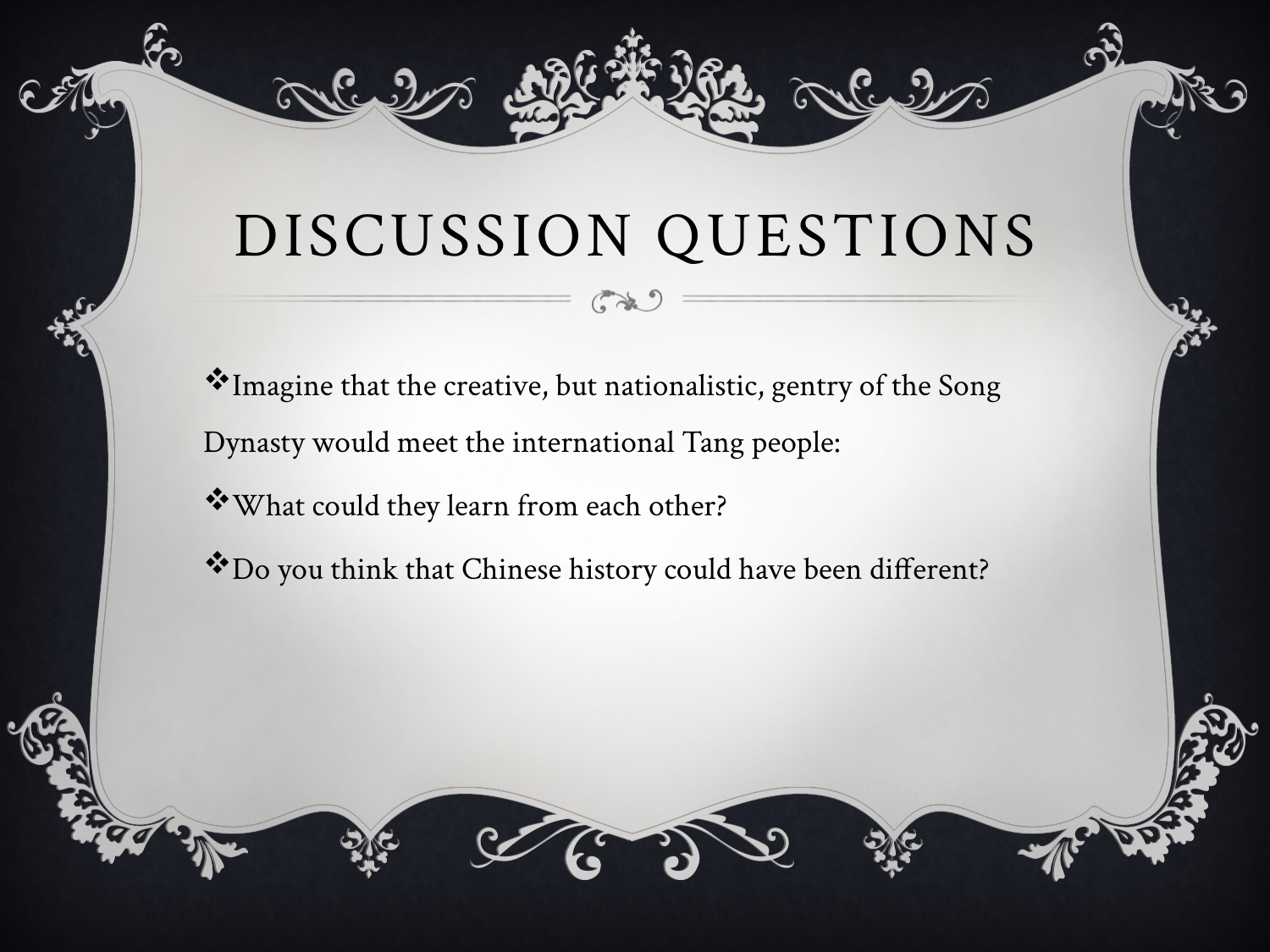

# Discussion questions
Imagine that the creative, but nationalistic, gentry of the Song Dynasty would meet the international Tang people:
What could they learn from each other?
Do you think that Chinese history could have been different?